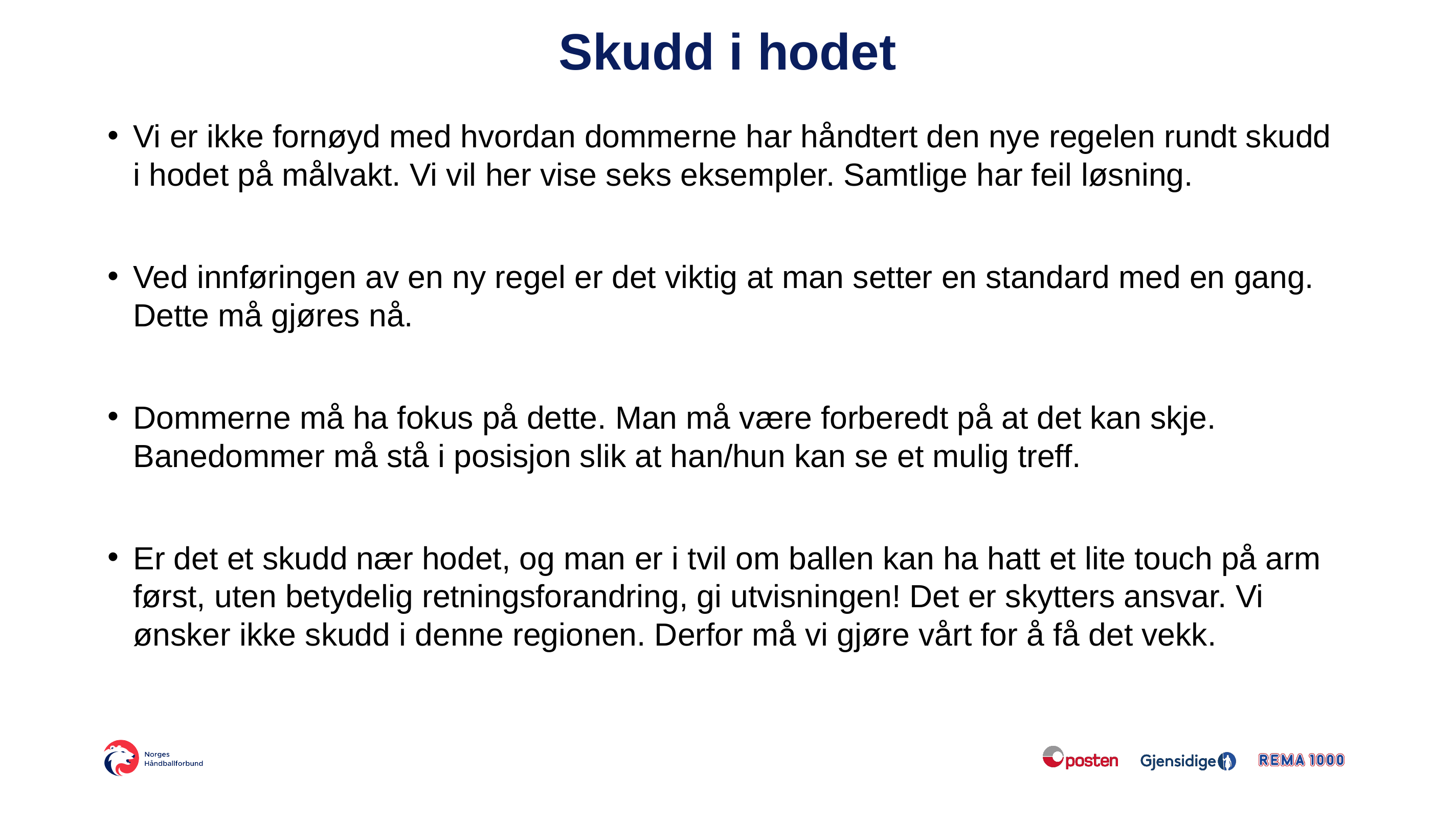

# Skudd i hodet
Vi er ikke fornøyd med hvordan dommerne har håndtert den nye regelen rundt skudd i hodet på målvakt. Vi vil her vise seks eksempler. Samtlige har feil løsning.

Ved innføringen av en ny regel er det viktig at man setter en standard med en gang. Dette må gjøres nå.

Dommerne må ha fokus på dette. Man må være forberedt på at det kan skje. Banedommer må stå i posisjon slik at han/hun kan se et mulig treff.

Er det et skudd nær hodet, og man er i tvil om ballen kan ha hatt et lite touch på arm først, uten betydelig retningsforandring, gi utvisningen! Det er skytters ansvar. Vi ønsker ikke skudd i denne regionen. Derfor må vi gjøre vårt for å få det vekk.